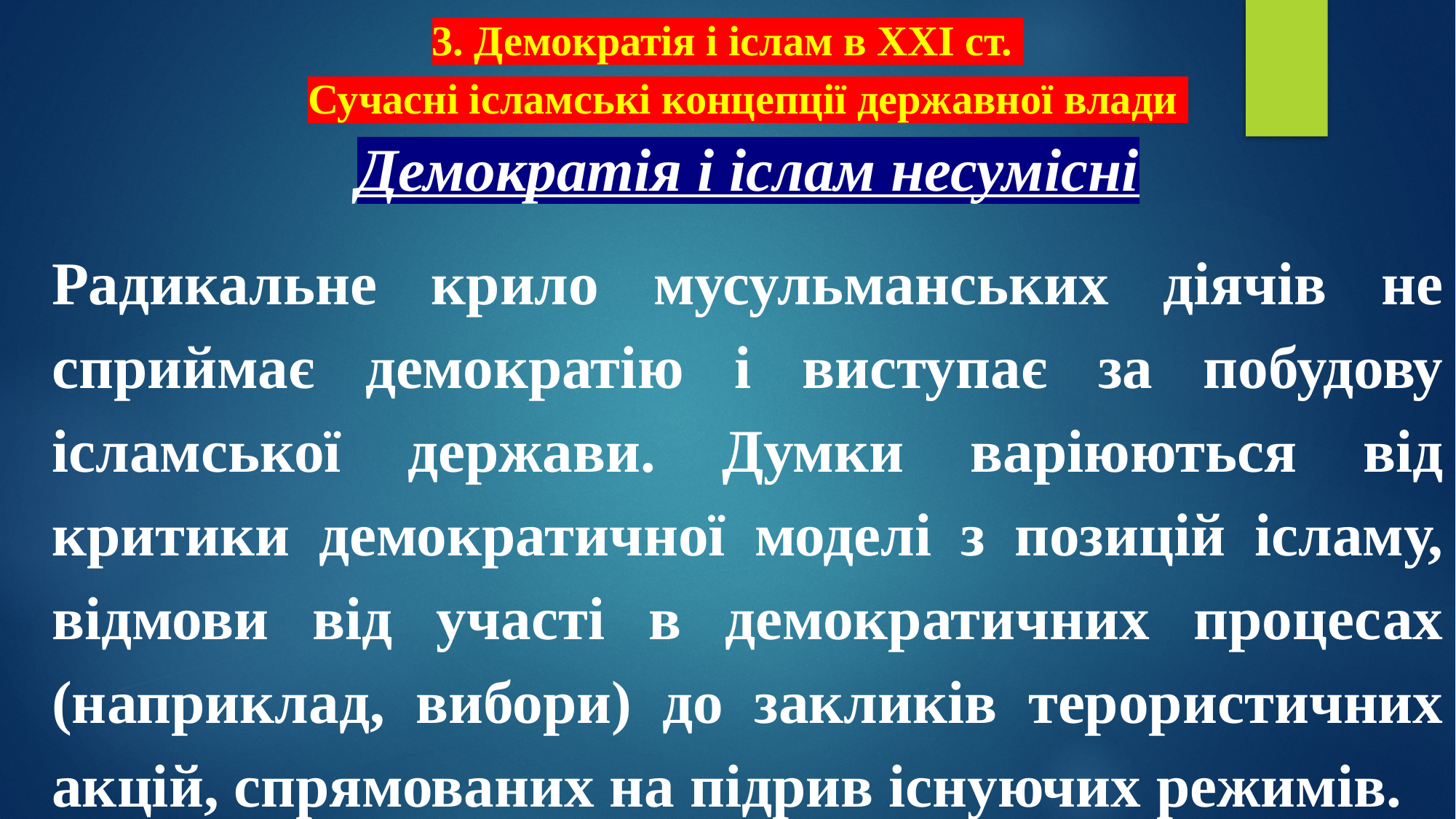

# 3. Демократія і іслам в XXI ст. Сучасні ісламські концепції державної влади
Демократія і іслам несумісні
Радикальне крило мусульманських діячів не сприймає демократію і виступає за побудову ісламської держави. Думки варіюються від критики демократичної моделі з позицій ісламу, відмови від участі в демократичних процесах (наприклад, вибори) до закликів терористичних акцій, спрямованих на підрив існуючих режимів.